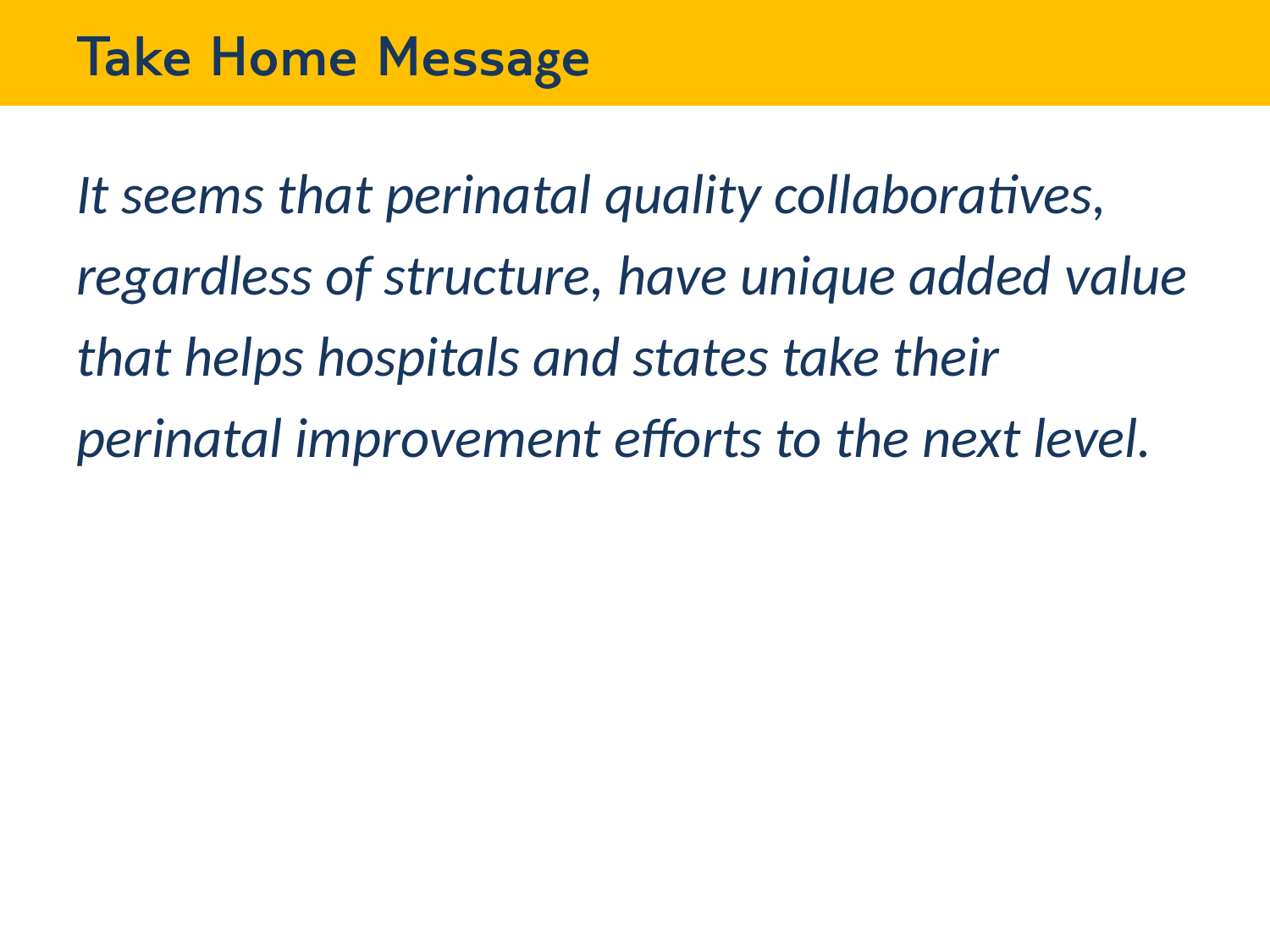

# Take Home Message
It seems that perinatal quality collaboratives, regardless of structure, have unique added value that helps hospitals and states take their perinatal improvement efforts to the next level.